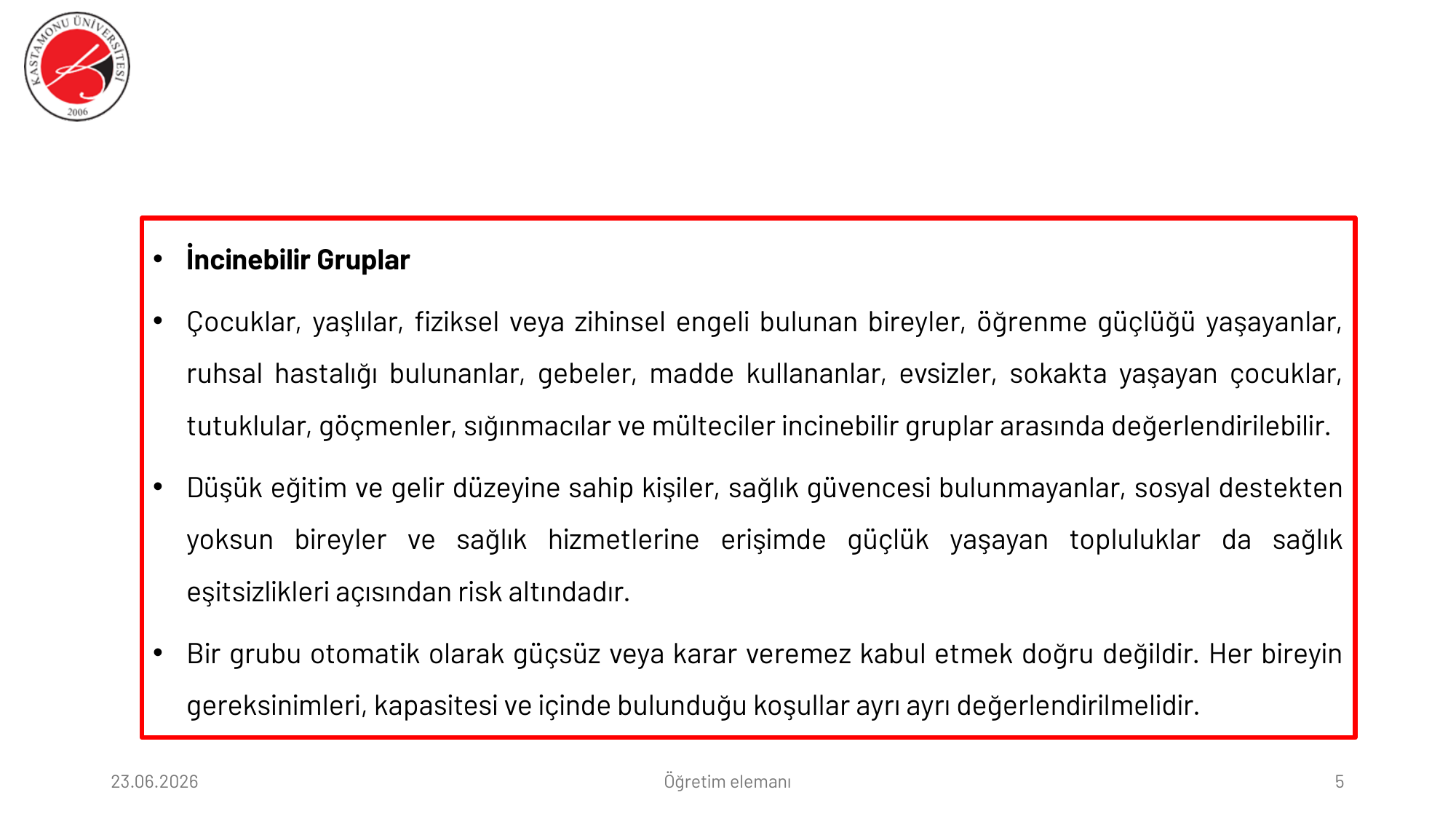

#
İncinebilir Gruplar
Çocuklar, yaşlılar, fiziksel veya zihinsel engeli bulunan bireyler, öğrenme güçlüğü yaşayanlar, ruhsal hastalığı bulunanlar, gebeler, madde kullananlar, evsizler, sokakta yaşayan çocuklar, tutuklular, göçmenler, sığınmacılar ve mülteciler incinebilir gruplar arasında değerlendirilebilir.
Düşük eğitim ve gelir düzeyine sahip kişiler, sağlık güvencesi bulunmayanlar, sosyal destekten yoksun bireyler ve sağlık hizmetlerine erişimde güçlük yaşayan topluluklar da sağlık eşitsizlikleri açısından risk altındadır.
Bir grubu otomatik olarak güçsüz veya karar veremez kabul etmek doğru değildir. Her bireyin gereksinimleri, kapasitesi ve içinde bulunduğu koşullar ayrı ayrı değerlendirilmelidir.

23.06.2026
Öğretim elemanı
5